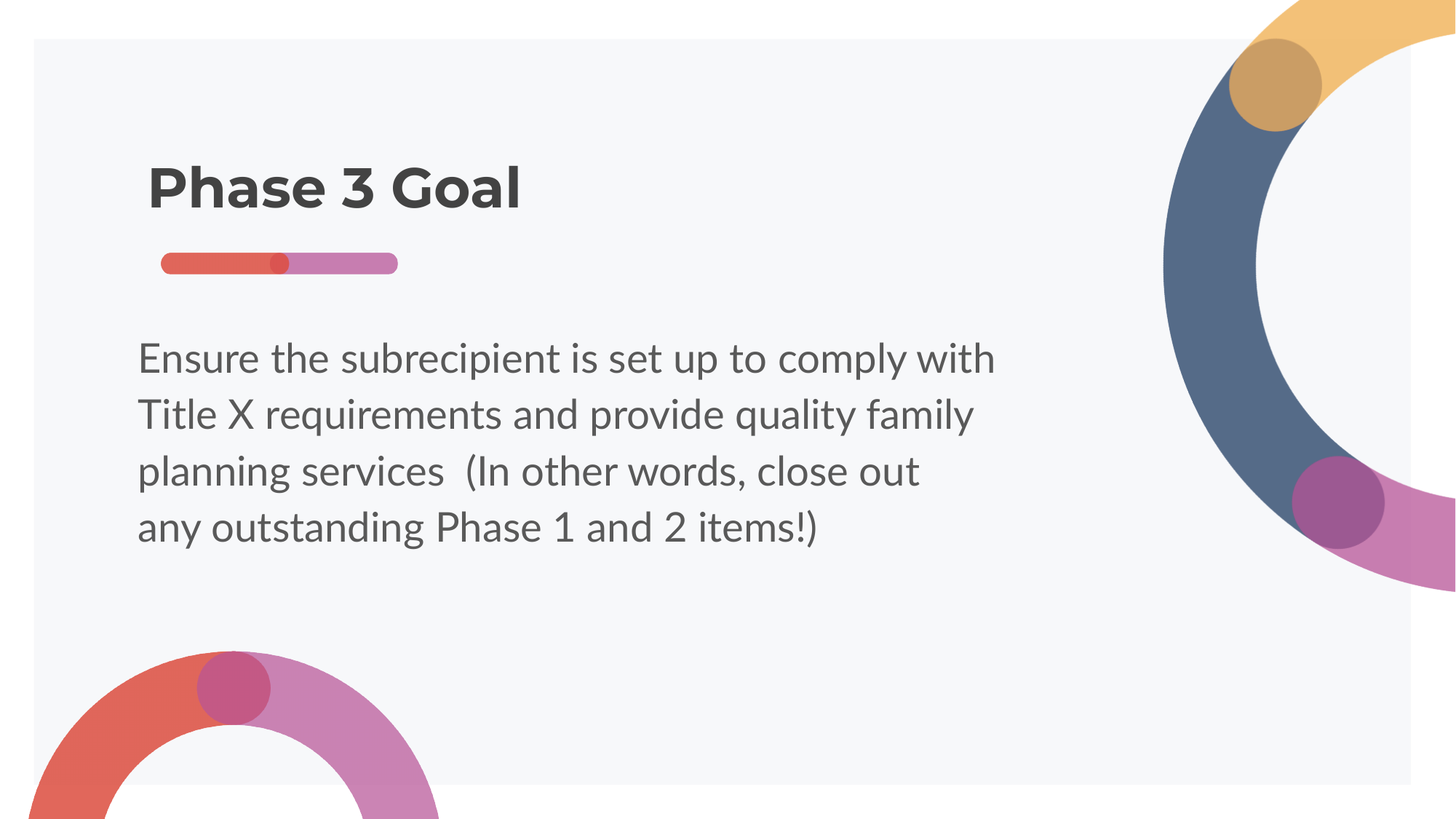

# Phase 3 Goal
Ensure the subrecipient is set up to comply with
Title X requirements and provide quality family
planning services  (In other words, close out
any outstanding Phase 1 and 2 items!)